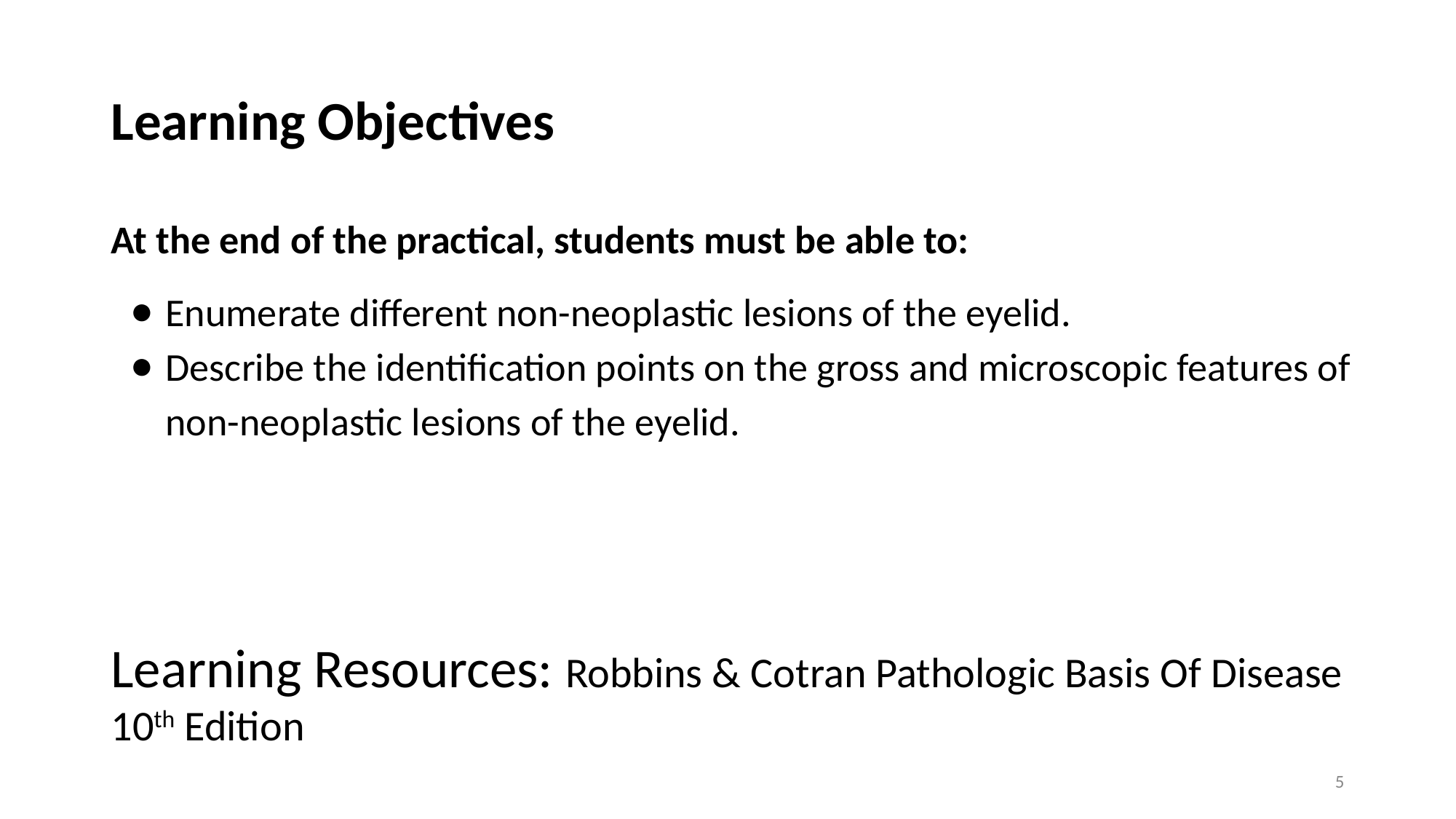

# Learning Objectives
At the end of the practical, students must be able to:
Enumerate different non-neoplastic lesions of the eyelid.
Describe the identification points on the gross and microscopic features of non-neoplastic lesions of the eyelid.

Learning Resources: Robbins & Cotran Pathologic Basis Of Disease 10th Edition
5